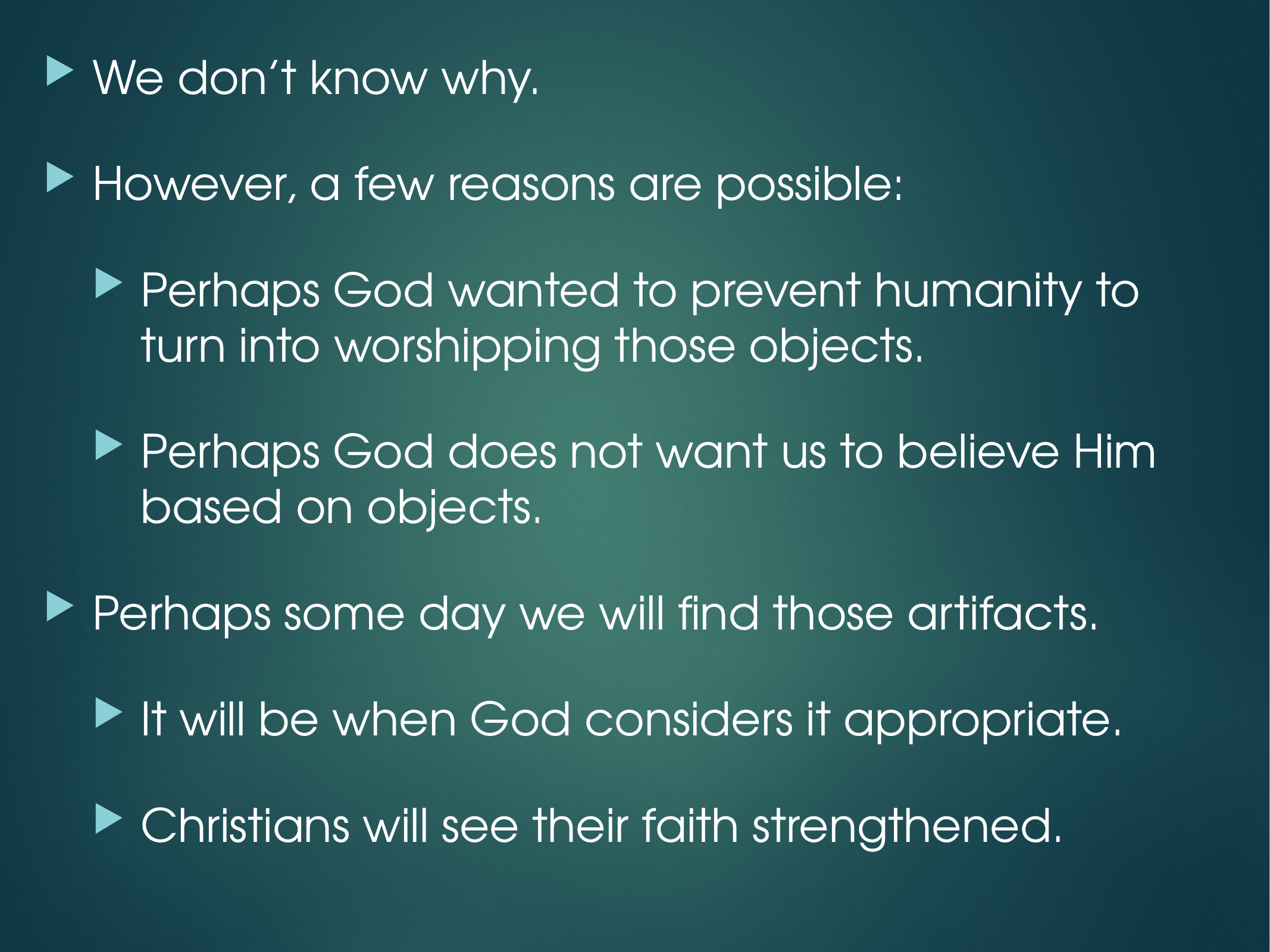

We don’t know why.
However, a few reasons are possible:
Perhaps God wanted to prevent humanity to turn into worshipping those objects.
Perhaps God does not want us to believe Him based on objects.
Perhaps some day we will find those artifacts.
It will be when God considers it appropriate.
Christians will see their faith strengthened.